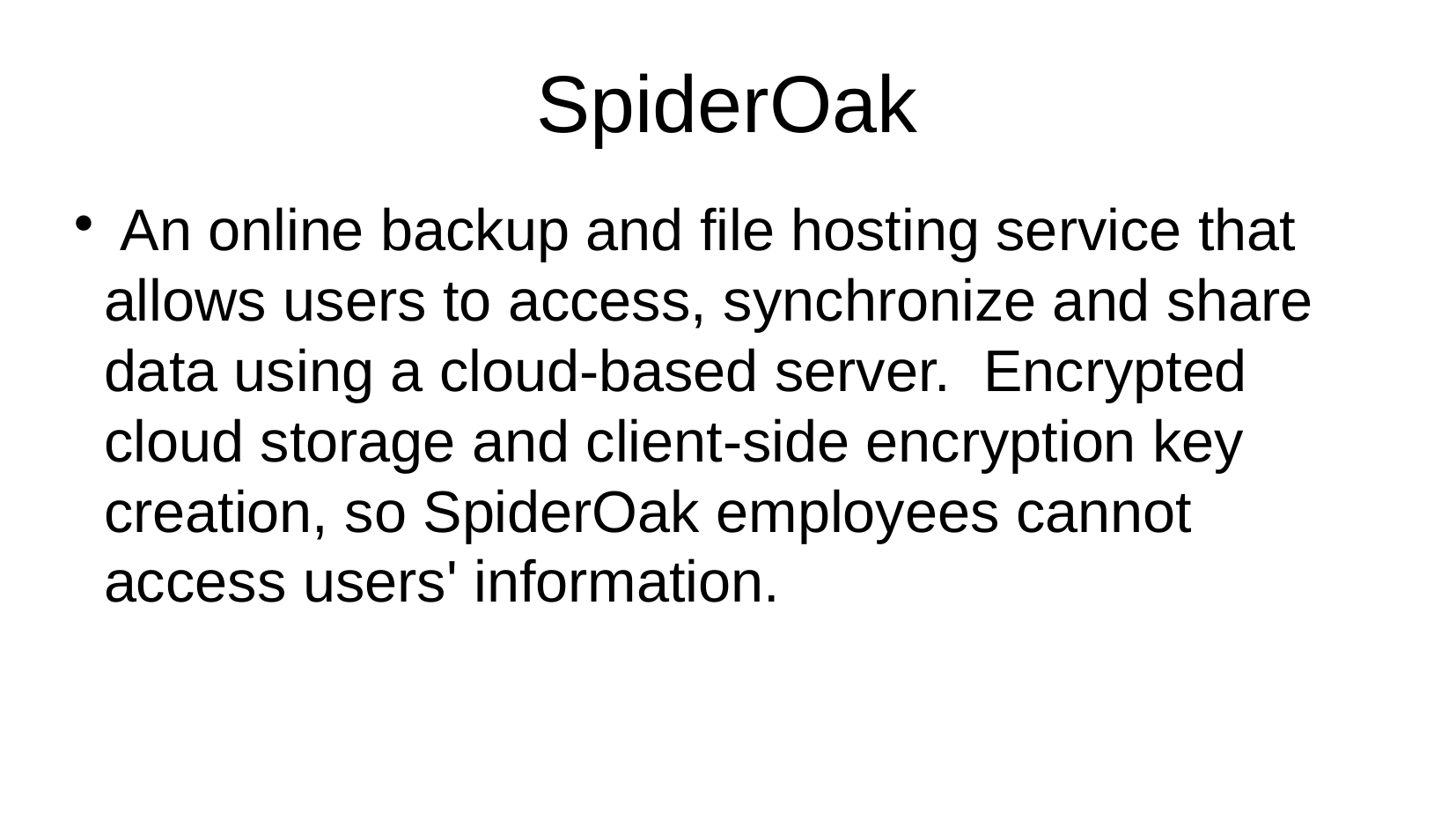

SpiderOak
 An online backup and file hosting service that allows users to access, synchronize and share data using a cloud-based server.  Encrypted cloud storage and client-side encryption key creation, so SpiderOak employees cannot access users' information.